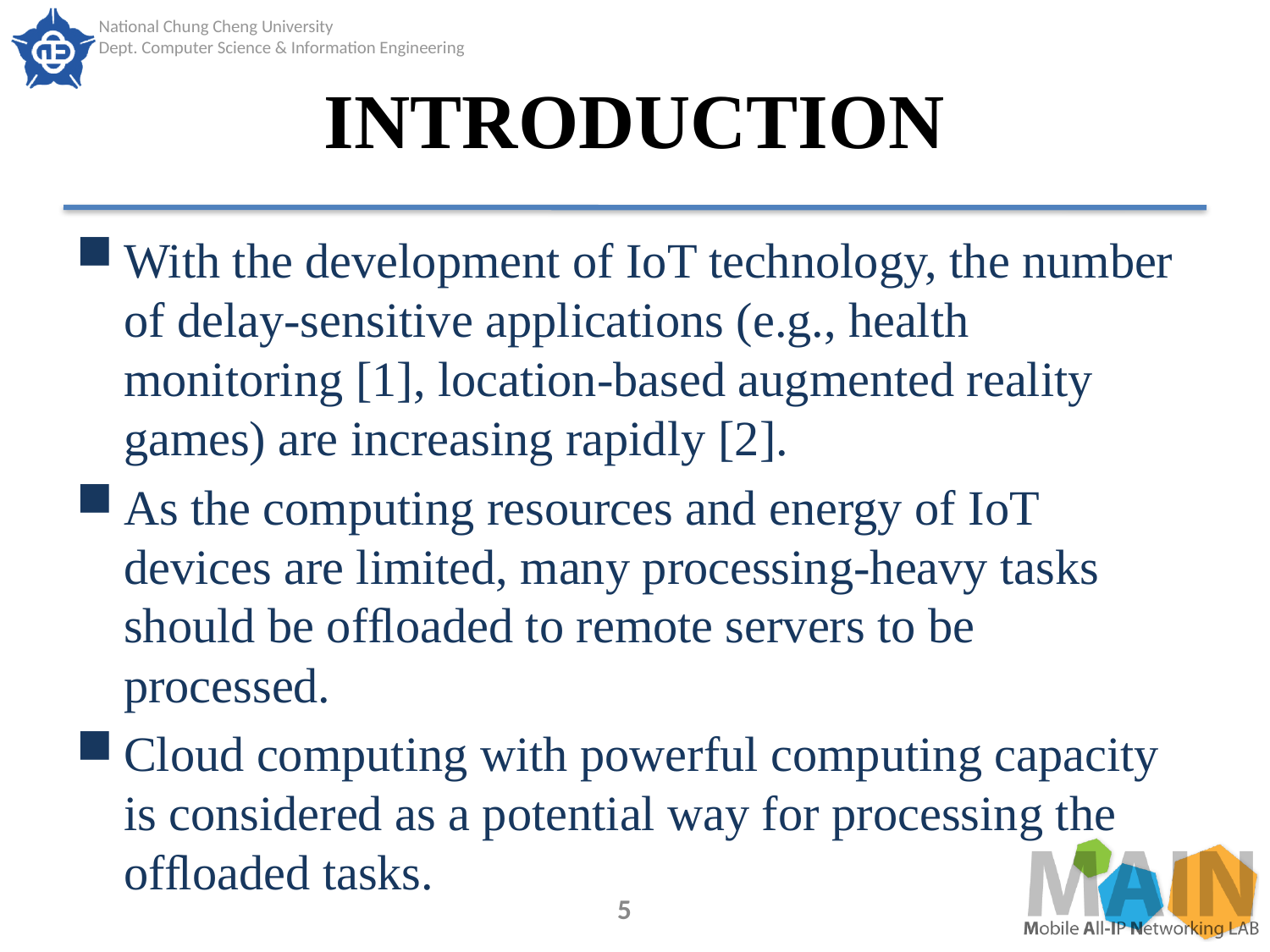

# INTRODUCTION
With the development of IoT technology, the number of delay-sensitive applications (e.g., health monitoring [1], location-based augmented reality games) are increasing rapidly [2].
As the computing resources and energy of IoT devices are limited, many processing-heavy tasks should be ofﬂoaded to remote servers to be processed.
Cloud computing with powerful computing capacity is considered as a potential way for processing the ofﬂoaded tasks.
5